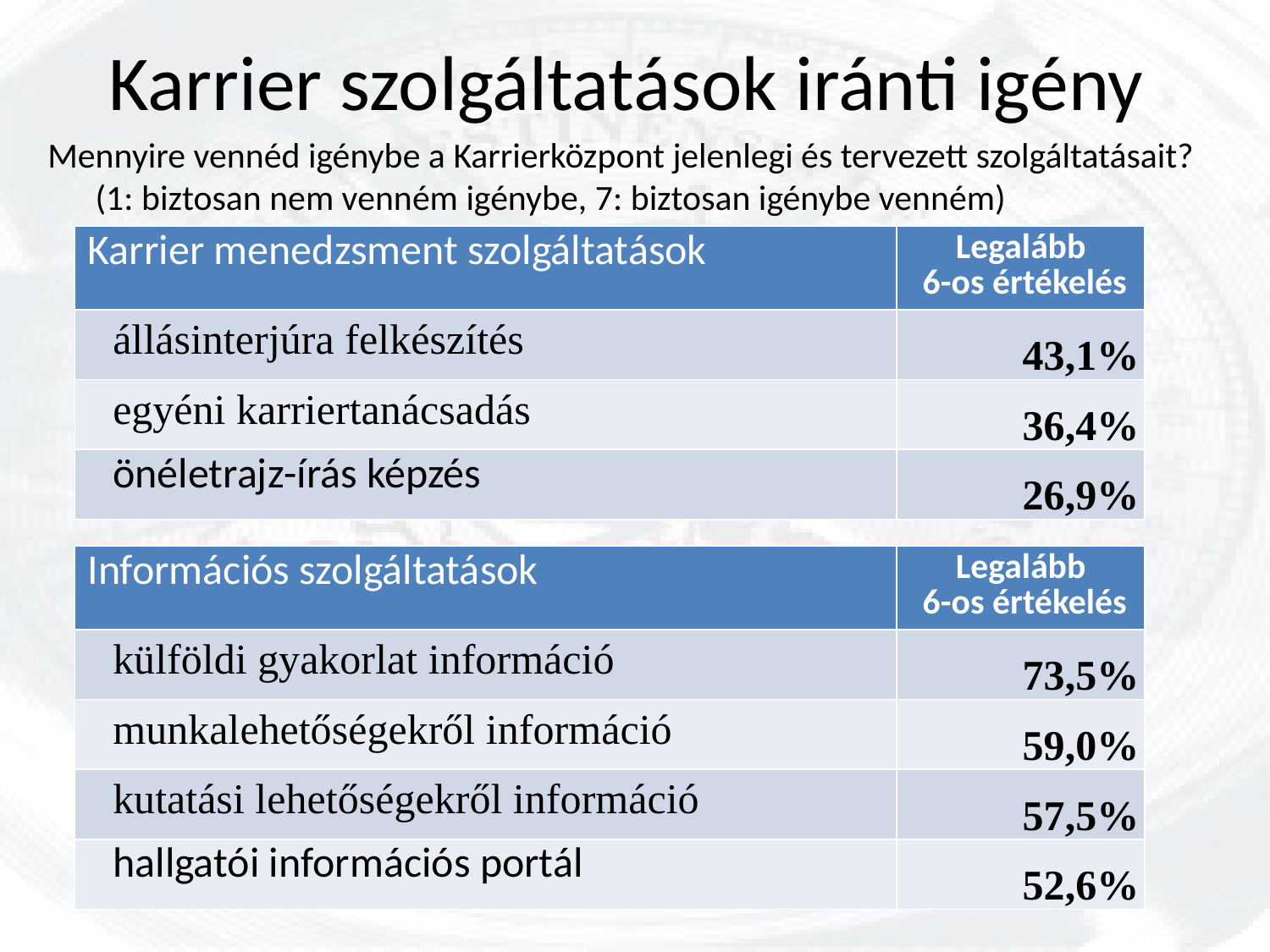

# Karrier szolgáltatások iránti igény
Mennyire vennéd igénybe a Karrierközpont jelenlegi és tervezett szolgáltatásait? (1: biztosan nem venném igénybe, 7: biztosan igénybe venném)
| Karrier menedzsment szolgáltatások | Legalább 6-os értékelés |
| --- | --- |
| állásinterjúra felkészítés | 43,1% |
| egyéni karriertanácsadás | 36,4% |
| önéletrajz-írás képzés | 26,9% |
| Információs szolgáltatások | Legalább 6-os értékelés |
| --- | --- |
| külföldi gyakorlat információ | 73,5% |
| munkalehetőségekről információ | 59,0% |
| kutatási lehetőségekről információ | 57,5% |
| hallgatói információs portál | 52,6% |